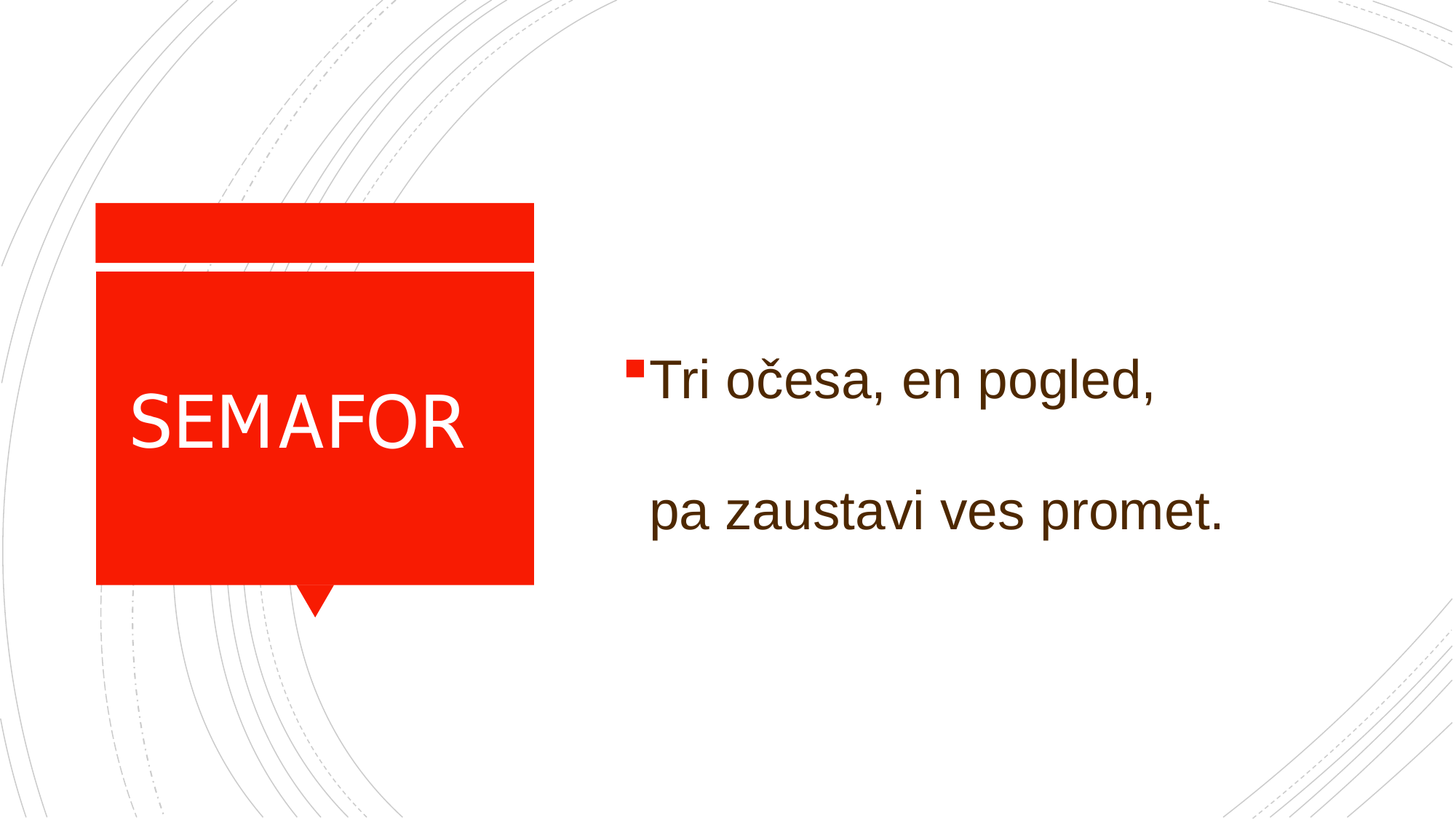

Tri očesa, en pogled,
pa zaustavi ves promet.
# SEMAFOR